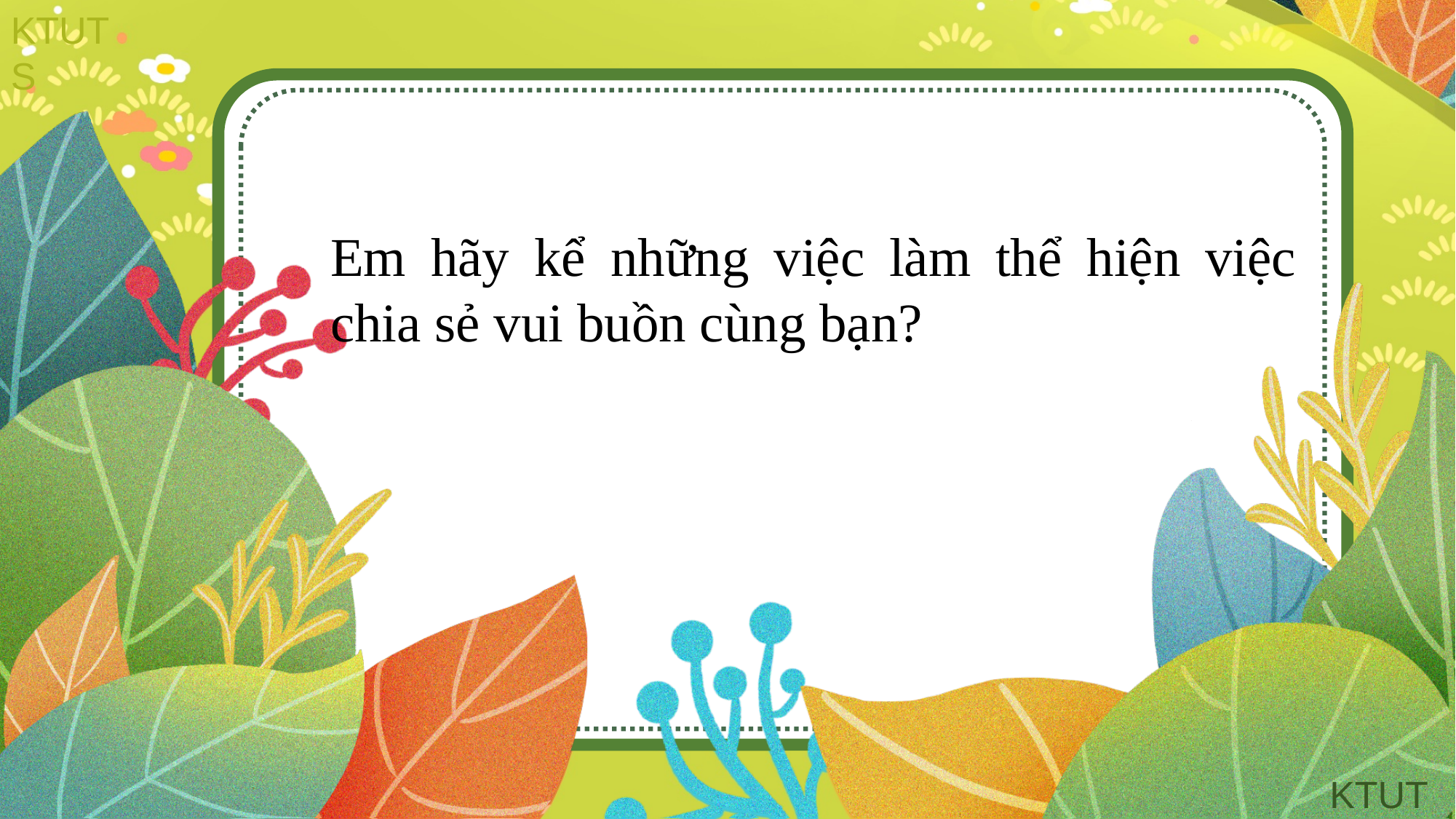

Em hãy kể những việc làm thể hiện việc chia sẻ vui buồn cùng bạn?